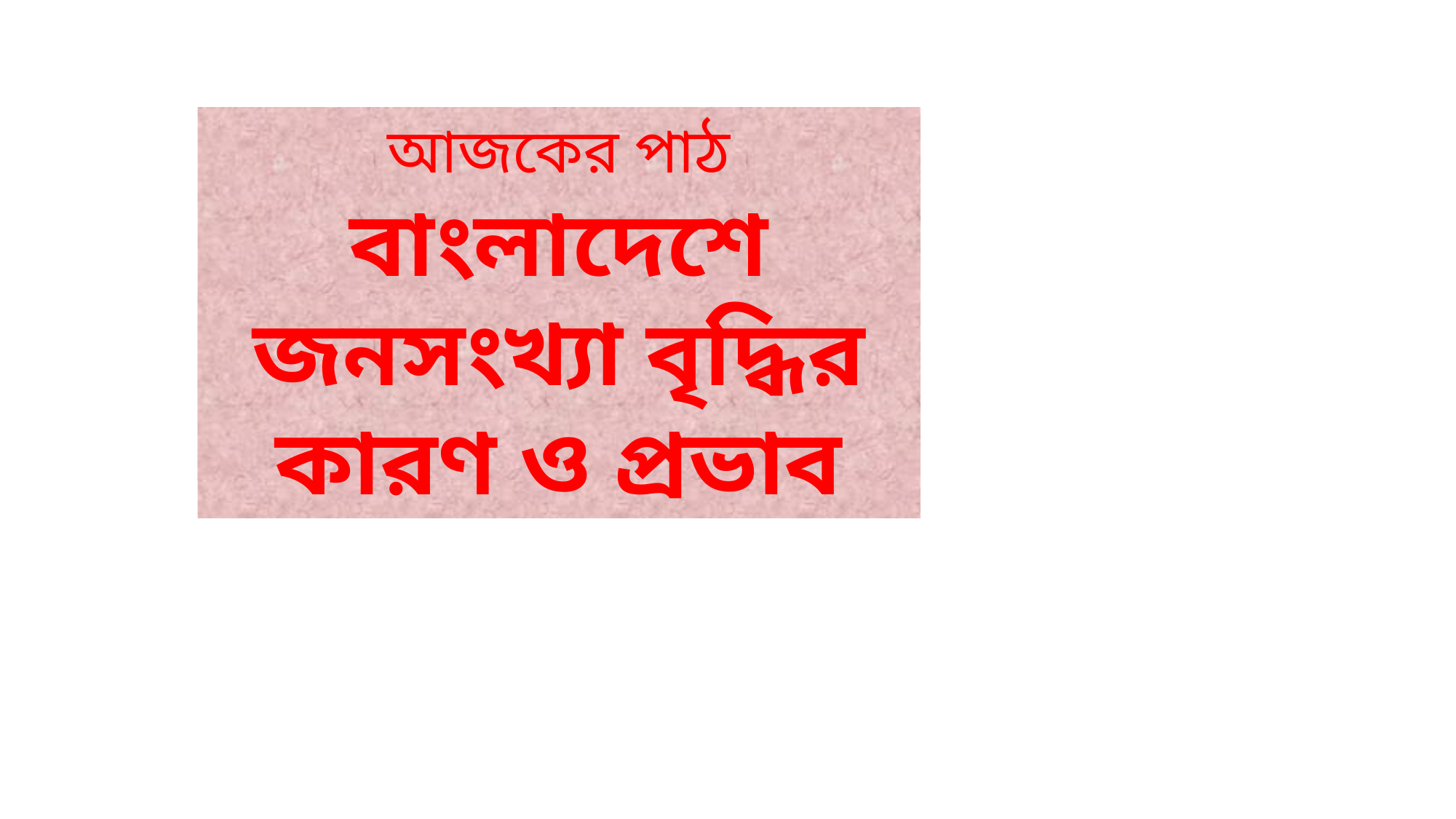

আজকের পাঠ
বাংলাদেশে জনসংখ্যা বৃদ্ধির কারণ ও প্রভাব